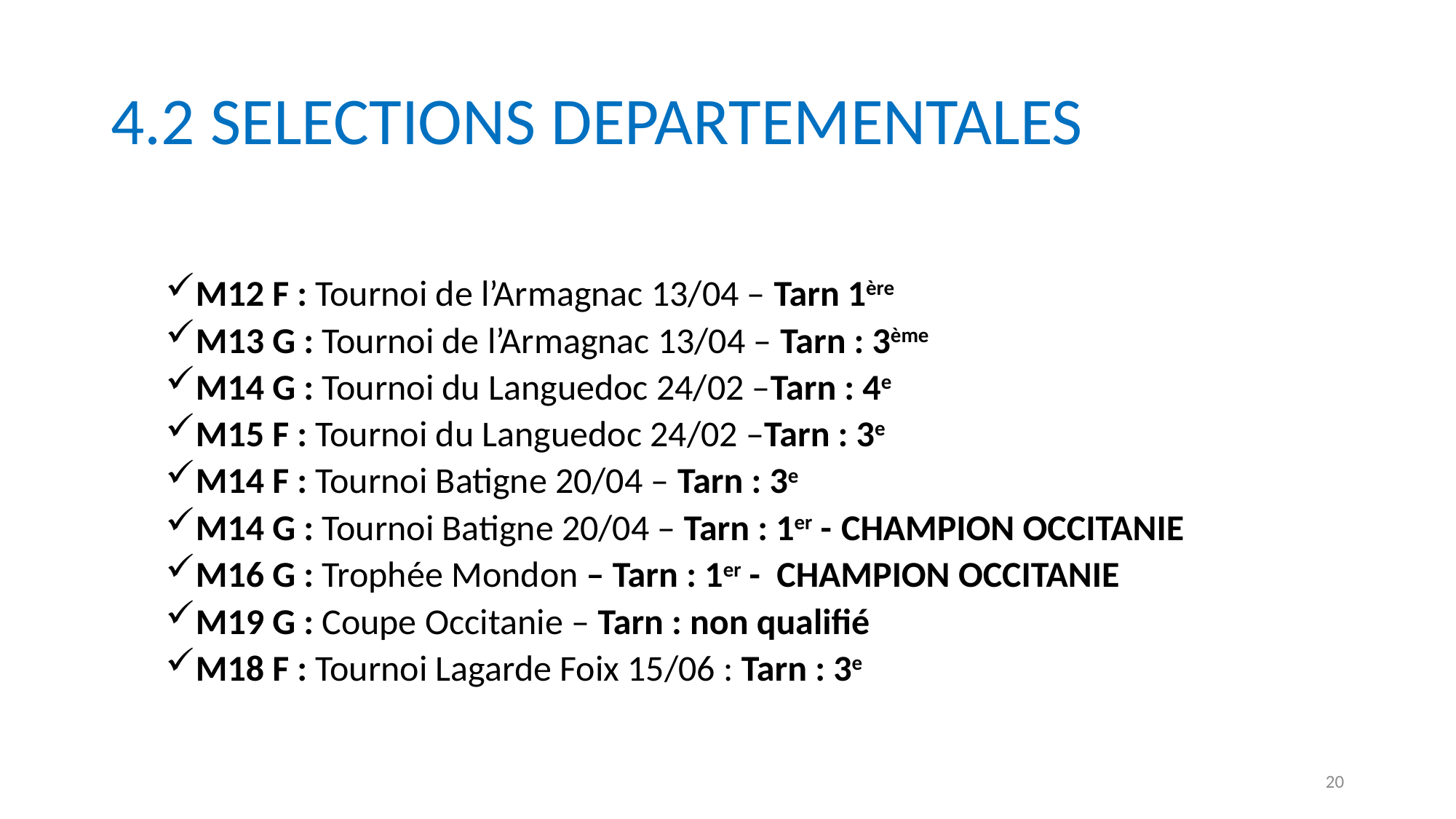

# 4.2 SELECTIONS DEPARTEMENTALES

M12 F : Tournoi de l’Armagnac 13/04 – Tarn 1ère
M13 G : Tournoi de l’Armagnac 13/04 – Tarn : 3ème
M14 G : Tournoi du Languedoc 24/02 –Tarn : 4e
M15 F : Tournoi du Languedoc 24/02 –Tarn : 3e
M14 F : Tournoi Batigne 20/04 – Tarn : 3e
M14 G : Tournoi Batigne 20/04 – Tarn : 1er -  CHAMPION OCCITANIE
M16 G : Trophée Mondon – Tarn : 1er -  CHAMPION OCCITANIE
M19 G : Coupe Occitanie – Tarn : non qualifié
M18 F : Tournoi Lagarde Foix 15/06 : Tarn : 3e

20